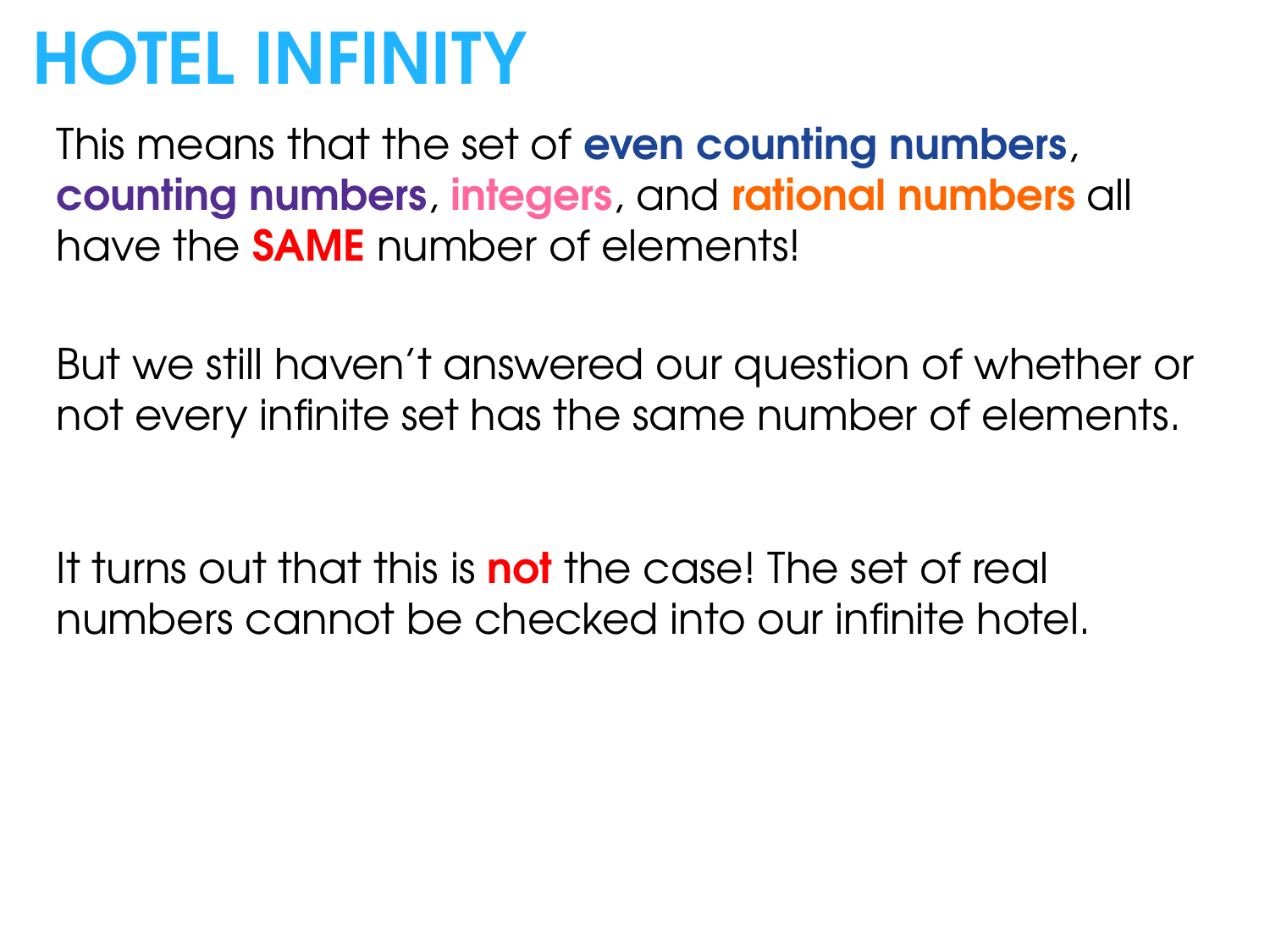

# HOTEL INFINITY
This means that the set of even counting numbers, counting numbers, integers, and rational numbers all have the SAME number of elements!
But we still haven’t answered our question of whether or not every infinite set has the same number of elements.
It turns out that this is not the case! The set of real numbers cannot be checked into our infinite hotel.